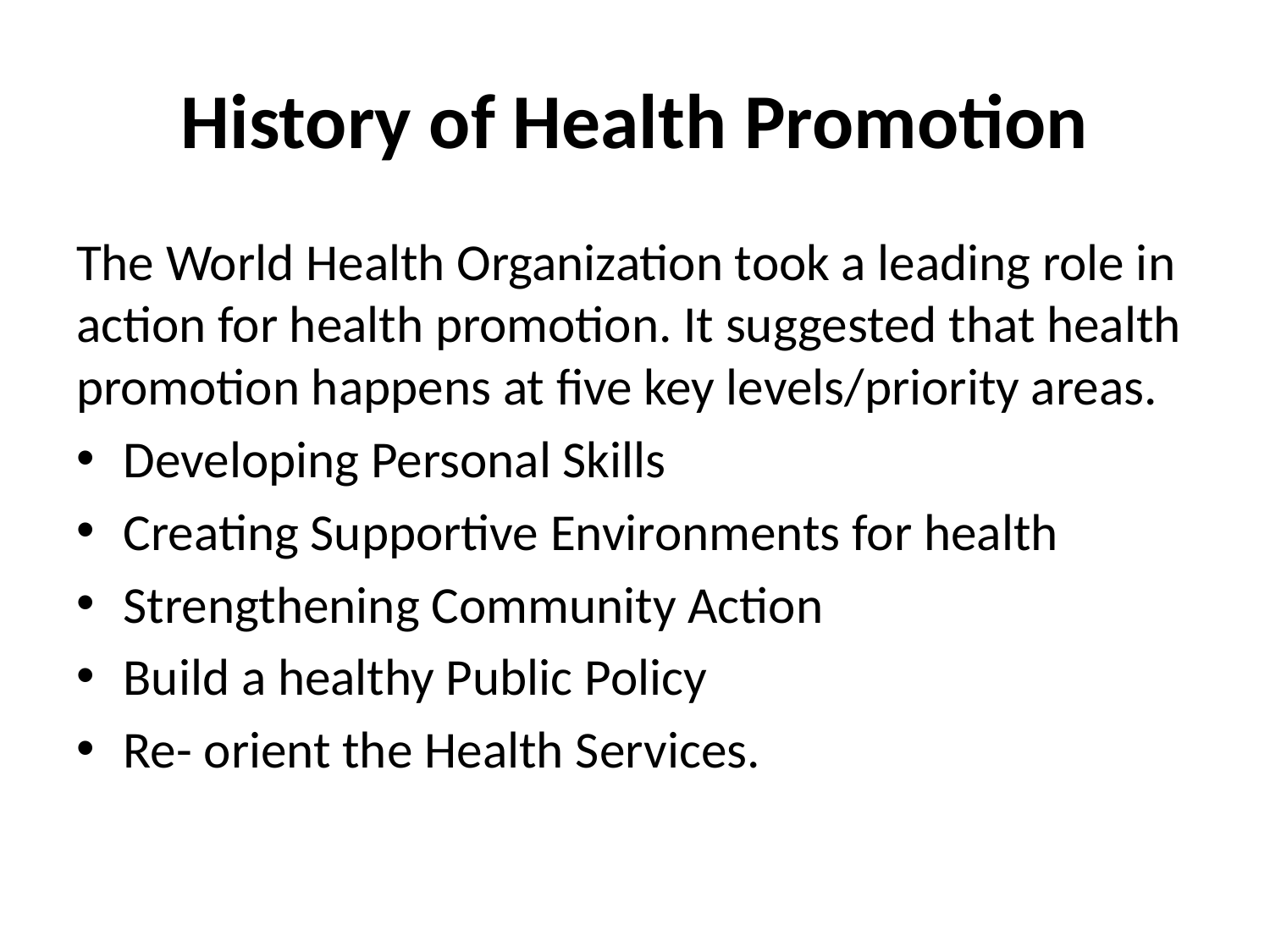

# History of Health Promotion
The World Health Organization took a leading role in action for health promotion. It suggested that health promotion happens at five key levels/priority areas.
Developing Personal Skills
Creating Supportive Environments for health
Strengthening Community Action
Build a healthy Public Policy
Re- orient the Health Services.